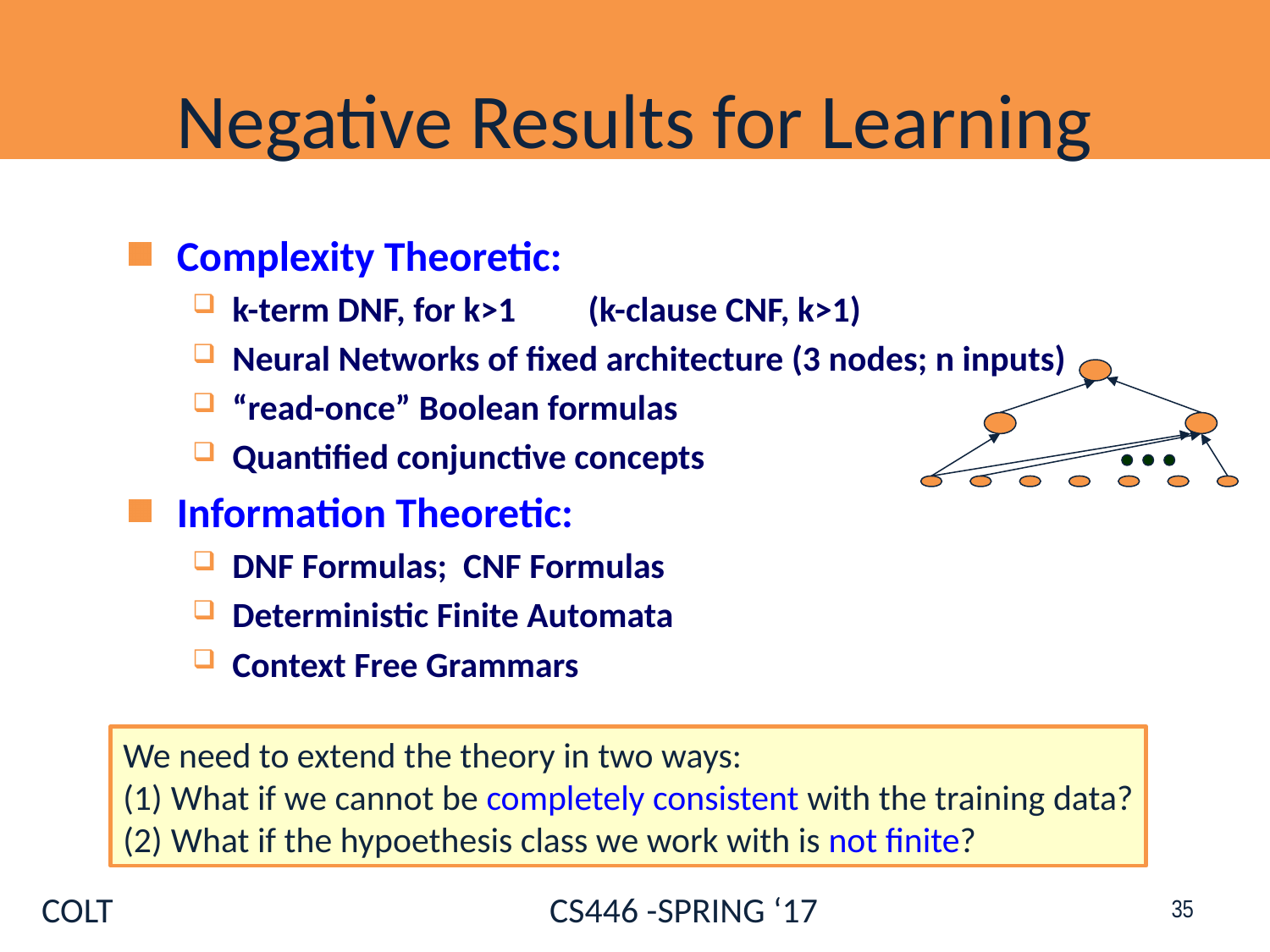

# Negative Results for Learning
Complexity Theoretic:
k-term DNF, for k>1         (k-clause CNF, k>1)
Neural Networks of fixed architecture (3 nodes; n inputs)
“read-once” Boolean formulas
Quantified conjunctive concepts
Information Theoretic:
DNF Formulas;  CNF Formulas
Deterministic Finite Automata
Context Free Grammars

We need to extend the theory in two ways:
What if we cannot be completely consistent with the training data?
What if the hypoethesis class we work with is not finite?
35